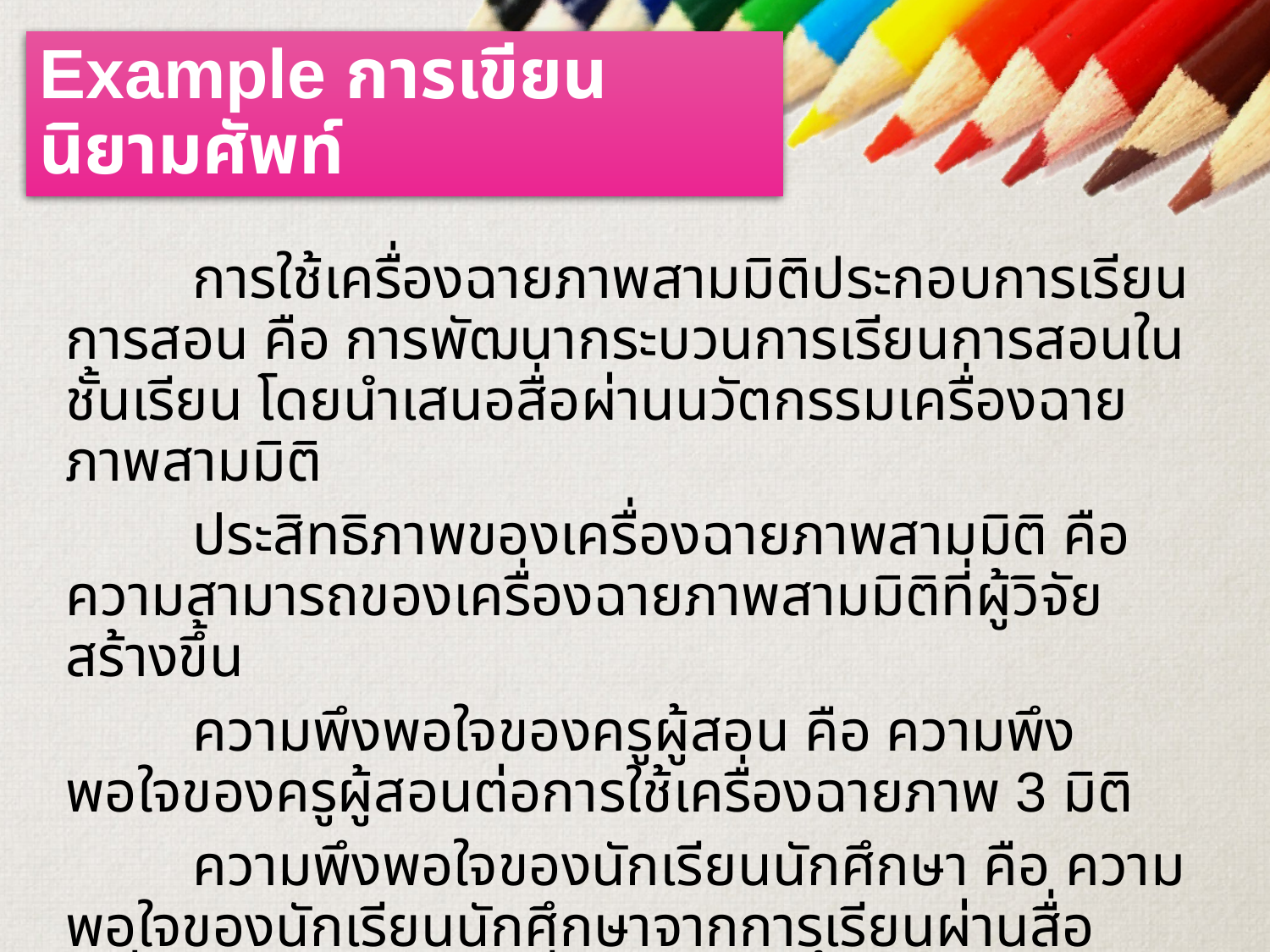

# Example การเขียนนิยามศัพท์
	การใช้เครื่องฉายภาพสามมิติประกอบการเรียนการสอน คือ การพัฒนากระบวนการเรียนการสอนในชั้นเรียน โดยนำเสนอสื่อผ่านนวัตกรรมเครื่องฉายภาพสามมิติ
	ประสิทธิภาพของเครื่องฉายภาพสามมิติ คือ ความสามารถของเครื่องฉายภาพสามมิติที่ผู้วิจัยสร้างขึ้น
	ความพึงพอใจของครูผู้สอน คือ ความพึงพอใจของครูผู้สอนต่อการใช้เครื่องฉายภาพ 3 มิติ
	ความพึงพอใจของนักเรียนนักศึกษา คือ ความพอใจของนักเรียนนักศึกษาจากการเรียนผ่านสื่อ เครื่องฉายภาพ 3 มิติที่ผู้วิจัยสร้างขึ้น